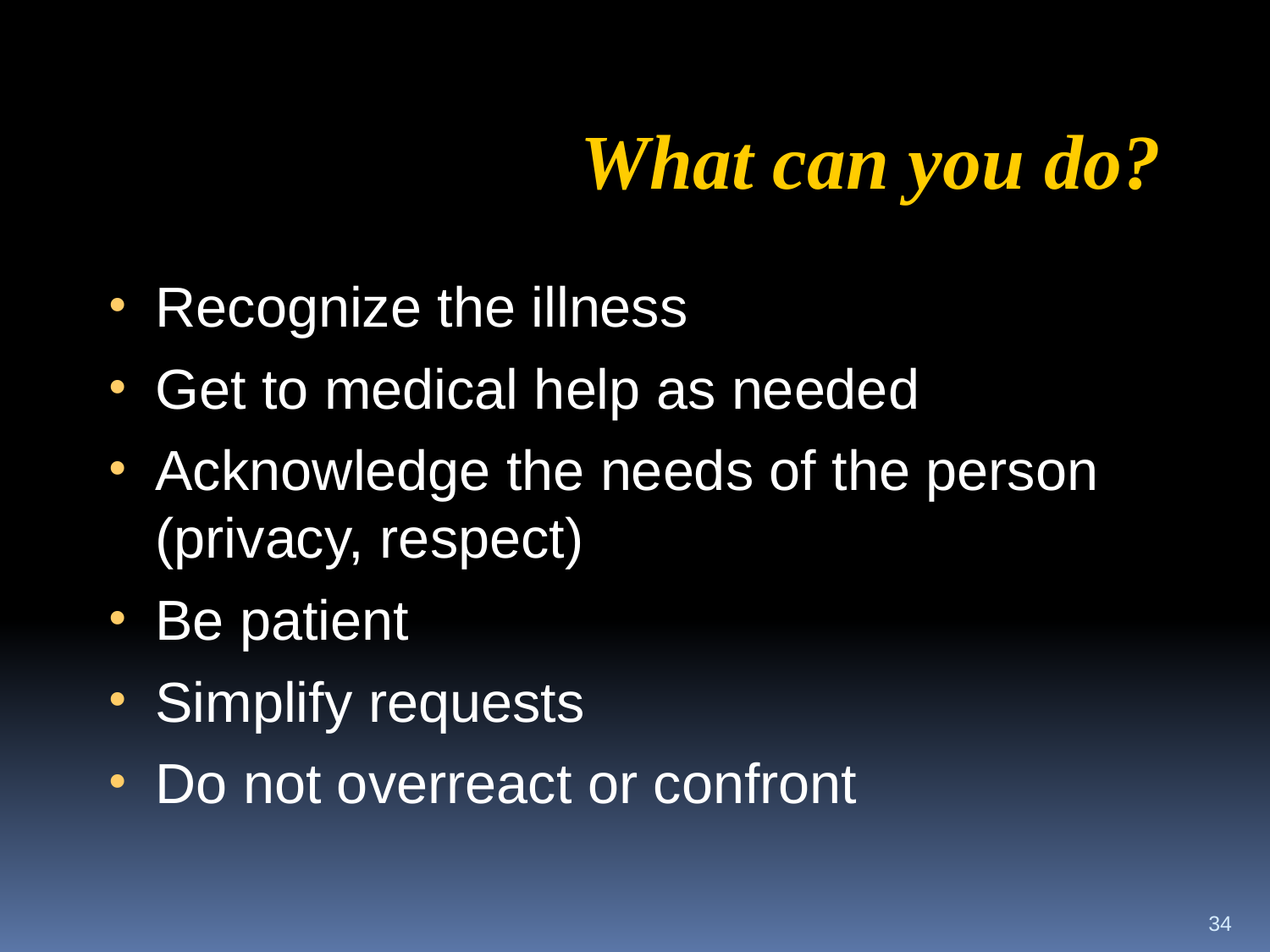

What can you do?
Recognize the illness
Get to medical help as needed
Acknowledge the needs of the person (privacy, respect)
Be patient
Simplify requests
Do not overreact or confront
34